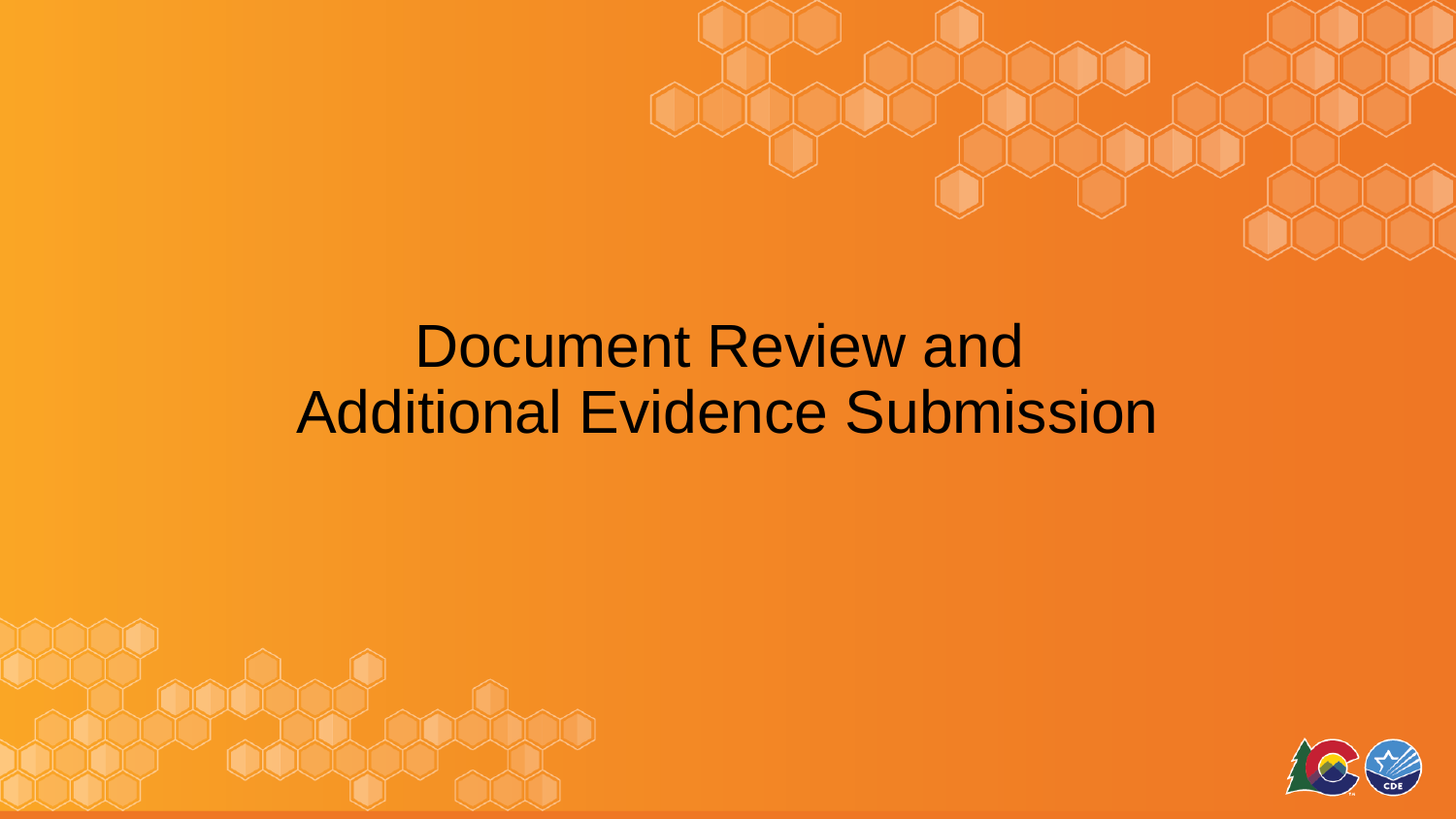

# Document Review and
Additional Evidence Submission